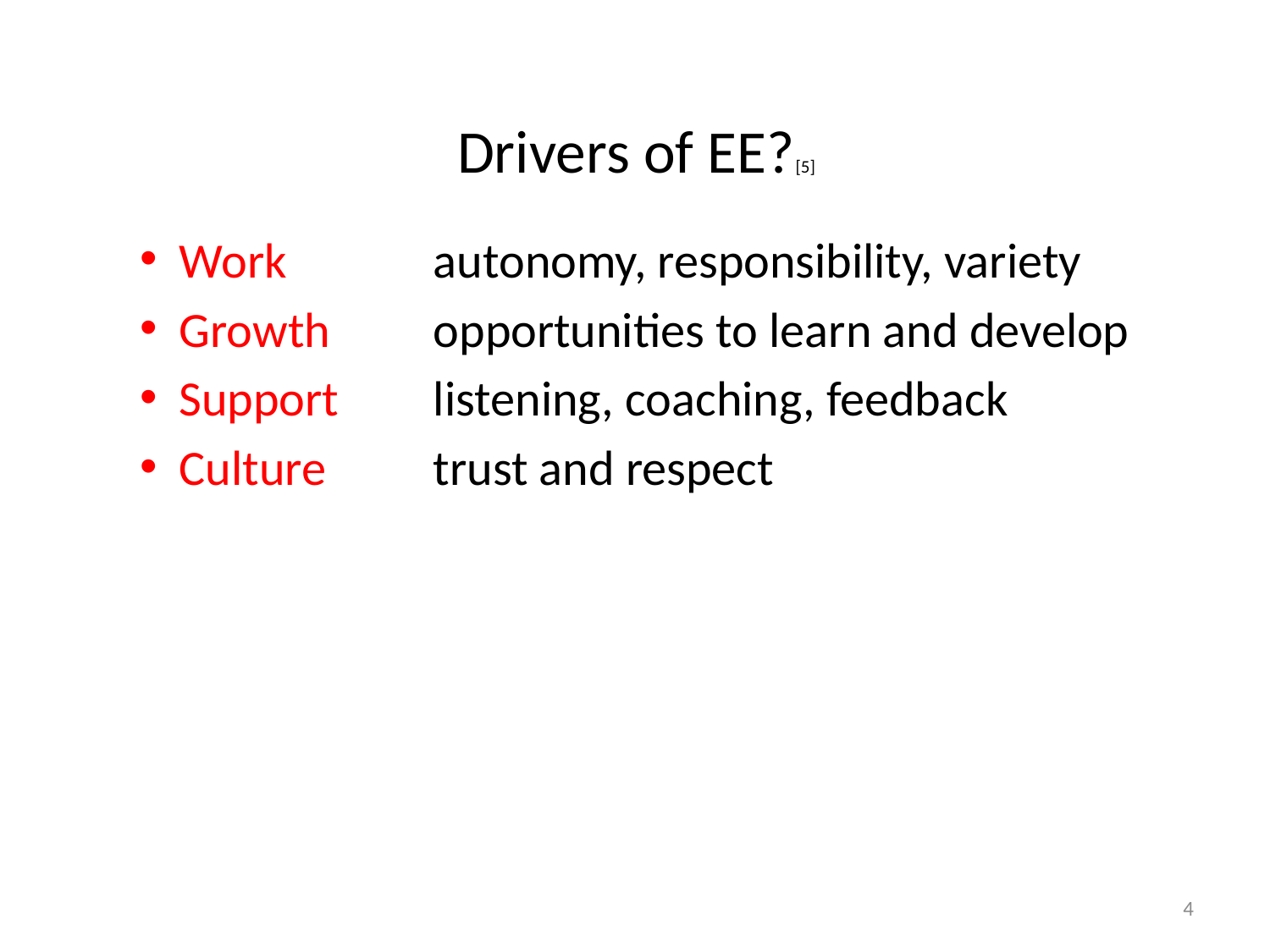

# Drivers of EE?[5]
Work 		autonomy, responsibility, variety
Growth 	opportunities to learn and develop
Support 	listening, coaching, feedback
Culture 	trust and respect

4